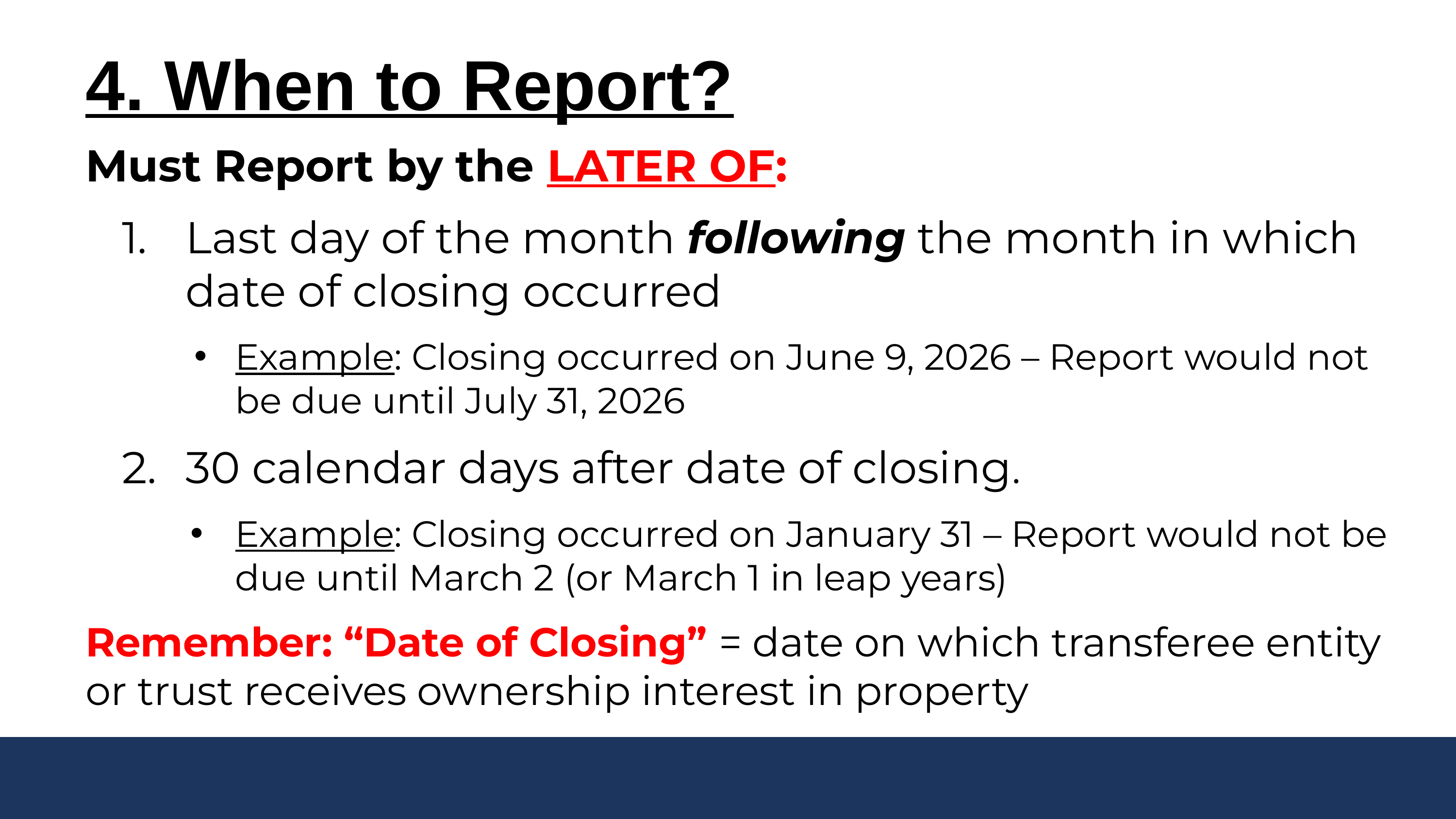

4. When to Report?
Must Report by the LATER OF:
Last day of the month following the month in which date of closing occurred
Example: Closing occurred on June 9, 2026 – Report would not be due until July 31, 2026
30 calendar days after date of closing.
Example: Closing occurred on January 31 – Report would not be due until March 2 (or March 1 in leap years)
Remember: “Date of Closing” = date on which transferee entity or trust receives ownership interest in property